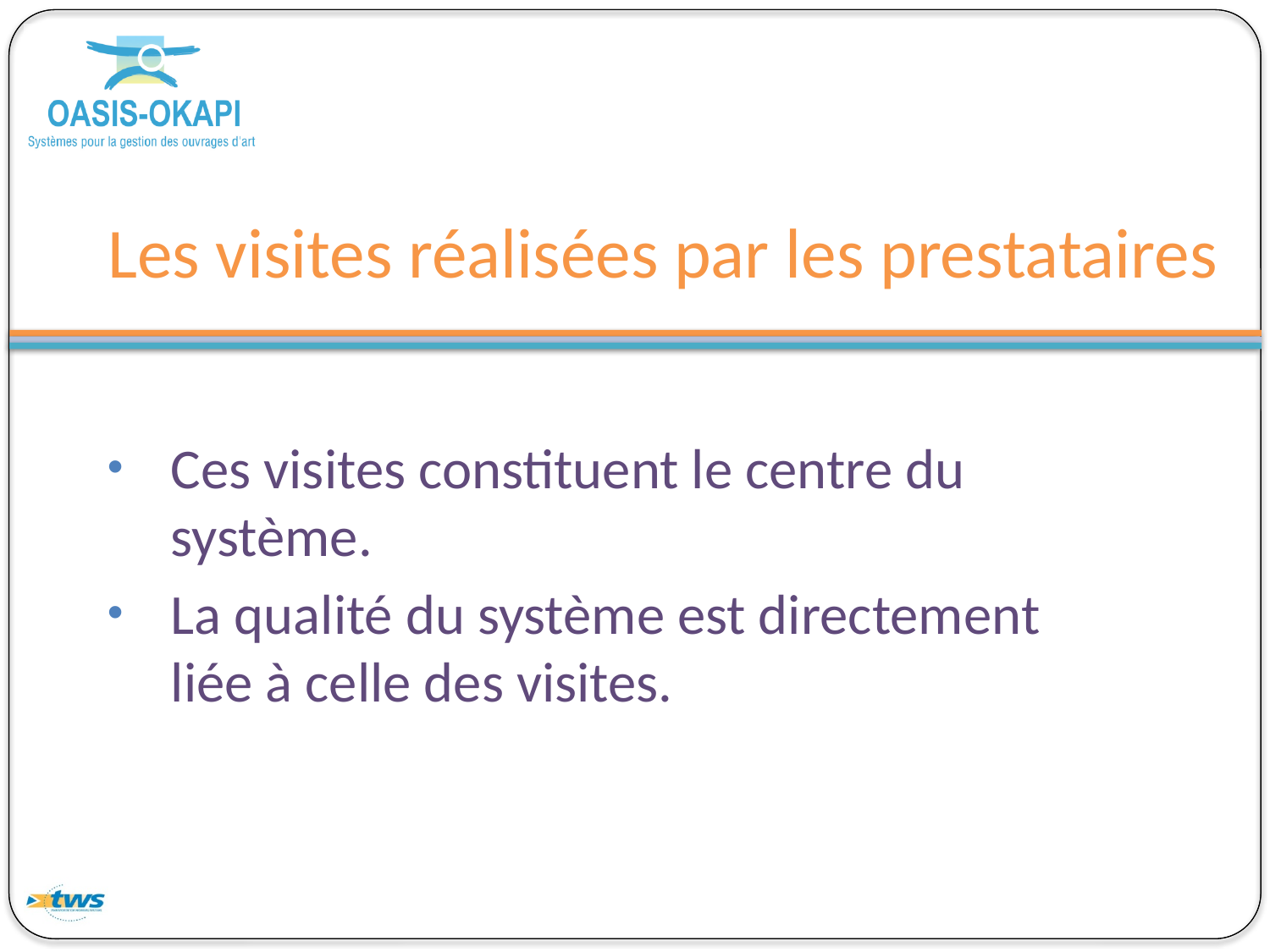

# Les visites réalisées par les prestataires
Ces visites constituent le centre du système.
La qualité du système est directement liée à celle des visites.